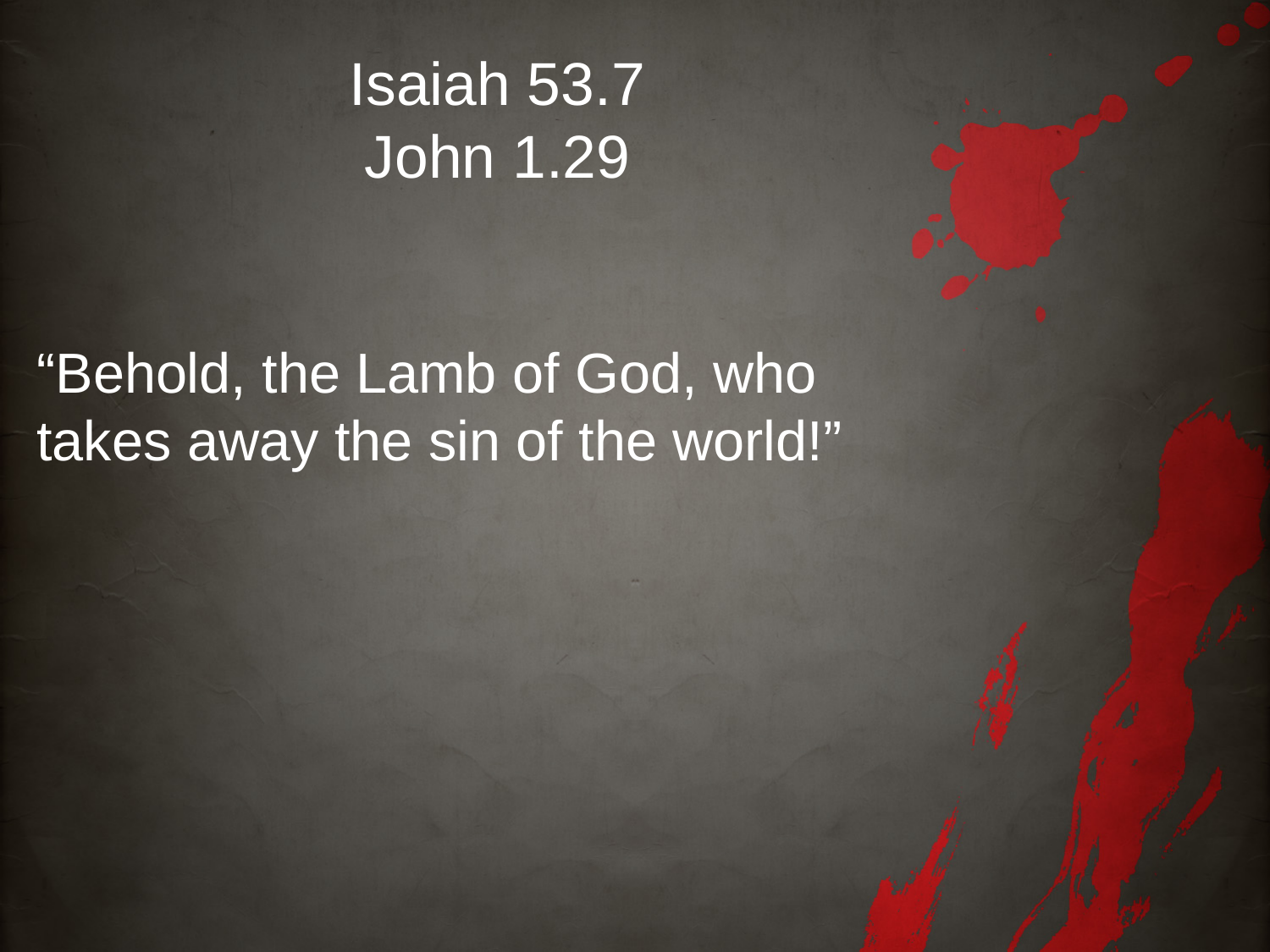

# Isaiah 53.7 John 1.29

“Behold, the Lamb of God, who takes away the sin of the world!”